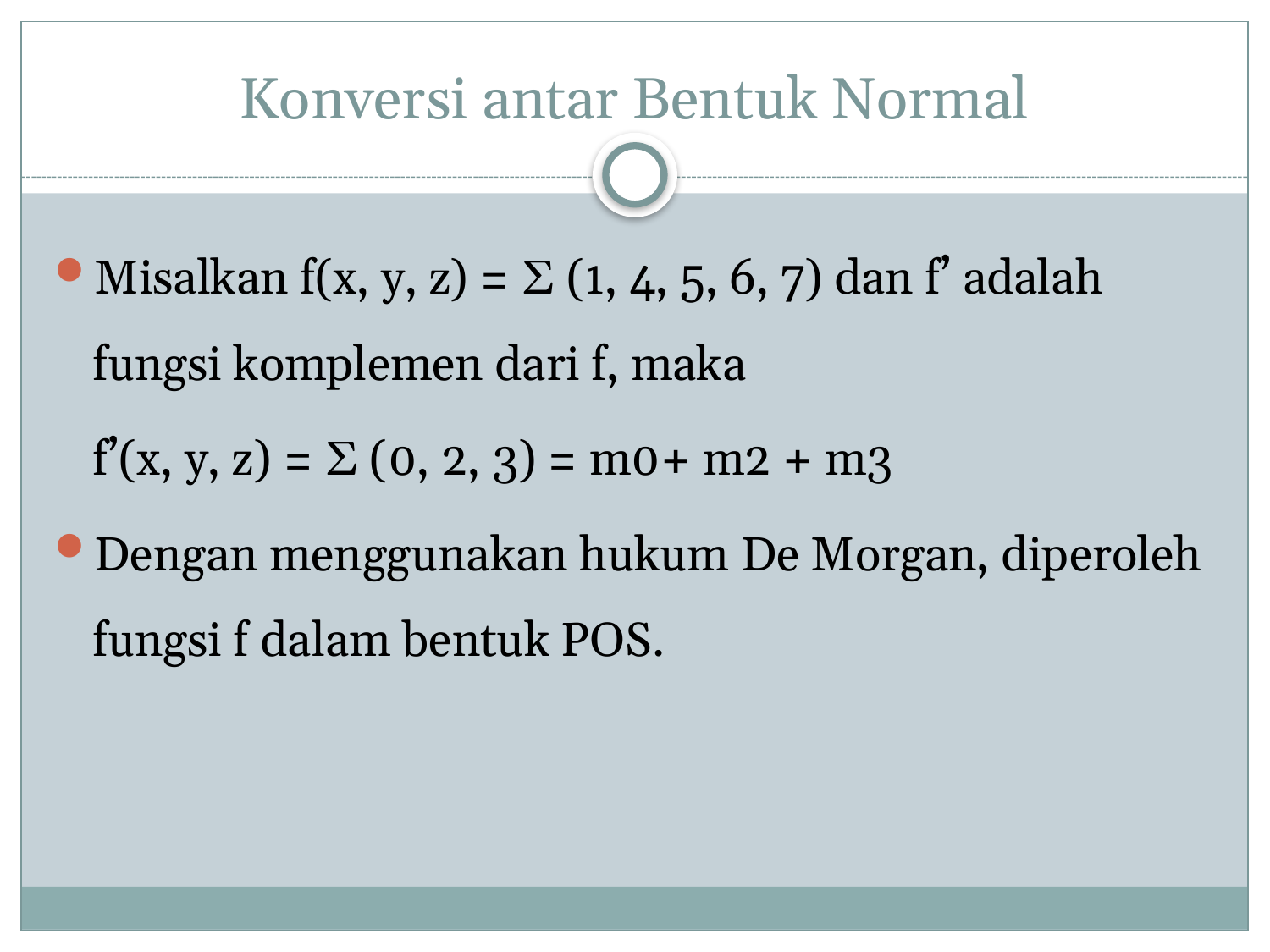

# Konversi antar Bentuk Normal
Misalkan f(x, y, z) = Σ (1, 4, 5, 6, 7) dan f’ adalah fungsi komplemen dari f, maka
	f’(x, y, z) = Σ (0, 2, 3) = m0+ m2 + m3
Dengan menggunakan hukum De Morgan, diperoleh fungsi f dalam bentuk POS.